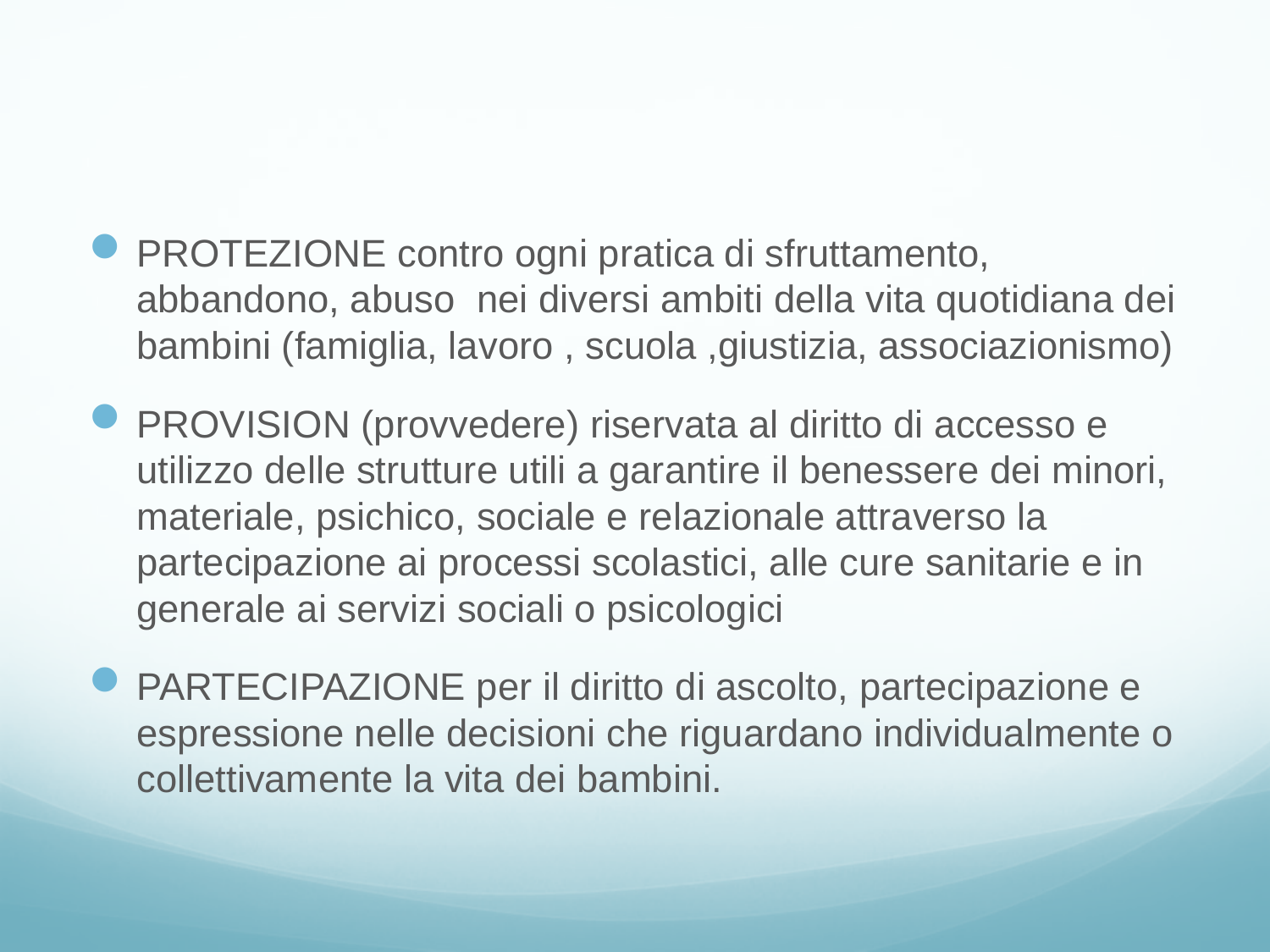

#
PROTEZIONE contro ogni pratica di sfruttamento, abbandono, abuso  nei diversi ambiti della vita quotidiana dei bambini (famiglia, lavoro , scuola ,giustizia, associazionismo)
PROVISION (provvedere) riservata al diritto di accesso e utilizzo delle strutture utili a garantire il benessere dei minori, materiale, psichico, sociale e relazionale attraverso la  partecipazione ai processi scolastici, alle cure sanitarie e in generale ai servizi sociali o psicologici
PARTECIPAZIONE per il diritto di ascolto, partecipazione e espressione nelle decisioni che riguardano individualmente o collettivamente la vita dei bambini.